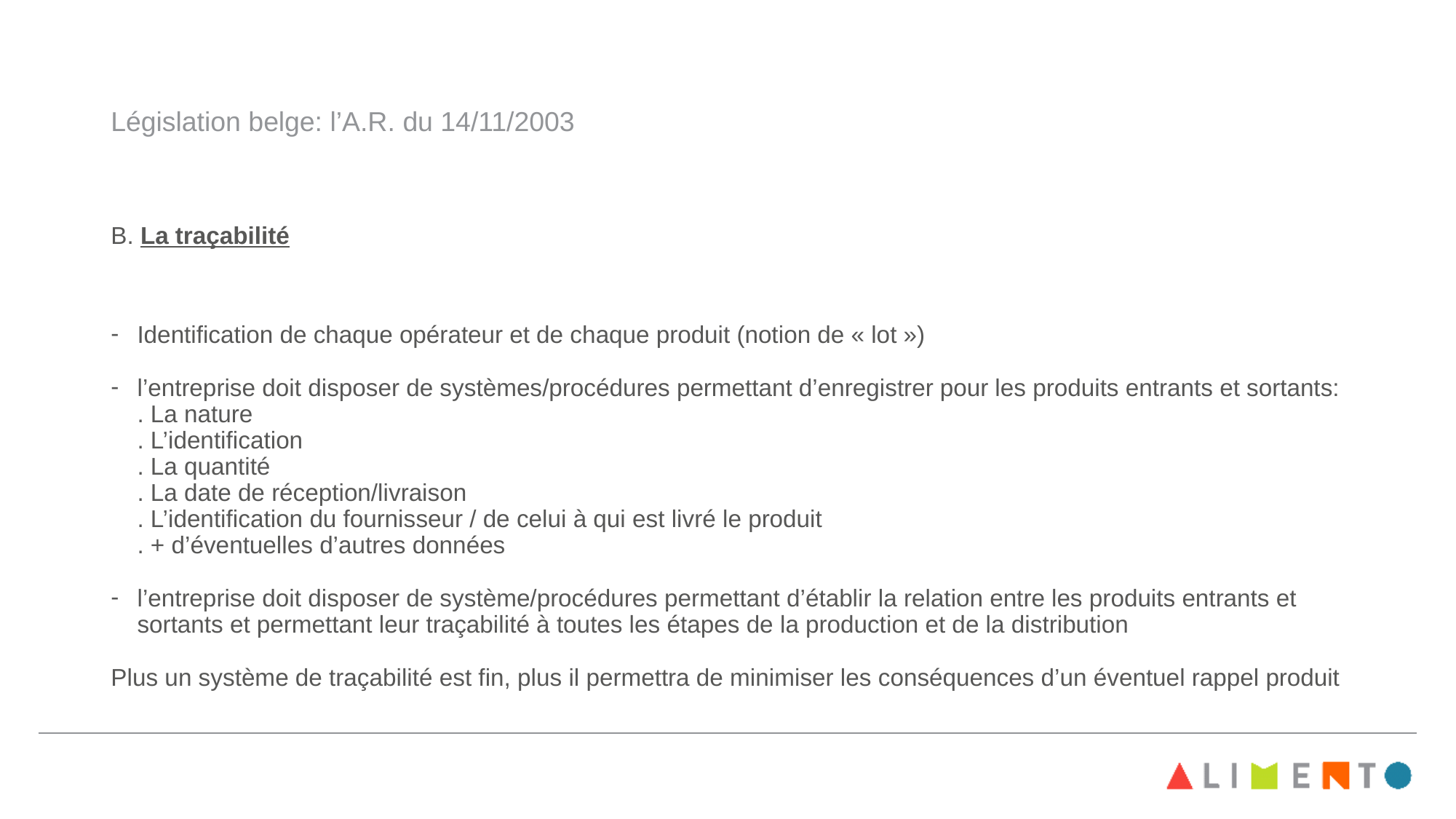

# Législation belge: l’A.R. du 14/11/2003
B. La traçabilité
Identification de chaque opérateur et de chaque produit (notion de « lot »)
l’entreprise doit disposer de systèmes/procédures permettant d’enregistrer pour les produits entrants et sortants:
. La nature
. L’identification
. La quantité
. La date de réception/livraison
. L’identification du fournisseur / de celui à qui est livré le produit
. + d’éventuelles d’autres données
l’entreprise doit disposer de système/procédures permettant d’établir la relation entre les produits entrants et sortants et permettant leur traçabilité à toutes les étapes de la production et de la distribution
Plus un système de traçabilité est fin, plus il permettra de minimiser les conséquences d’un éventuel rappel produit